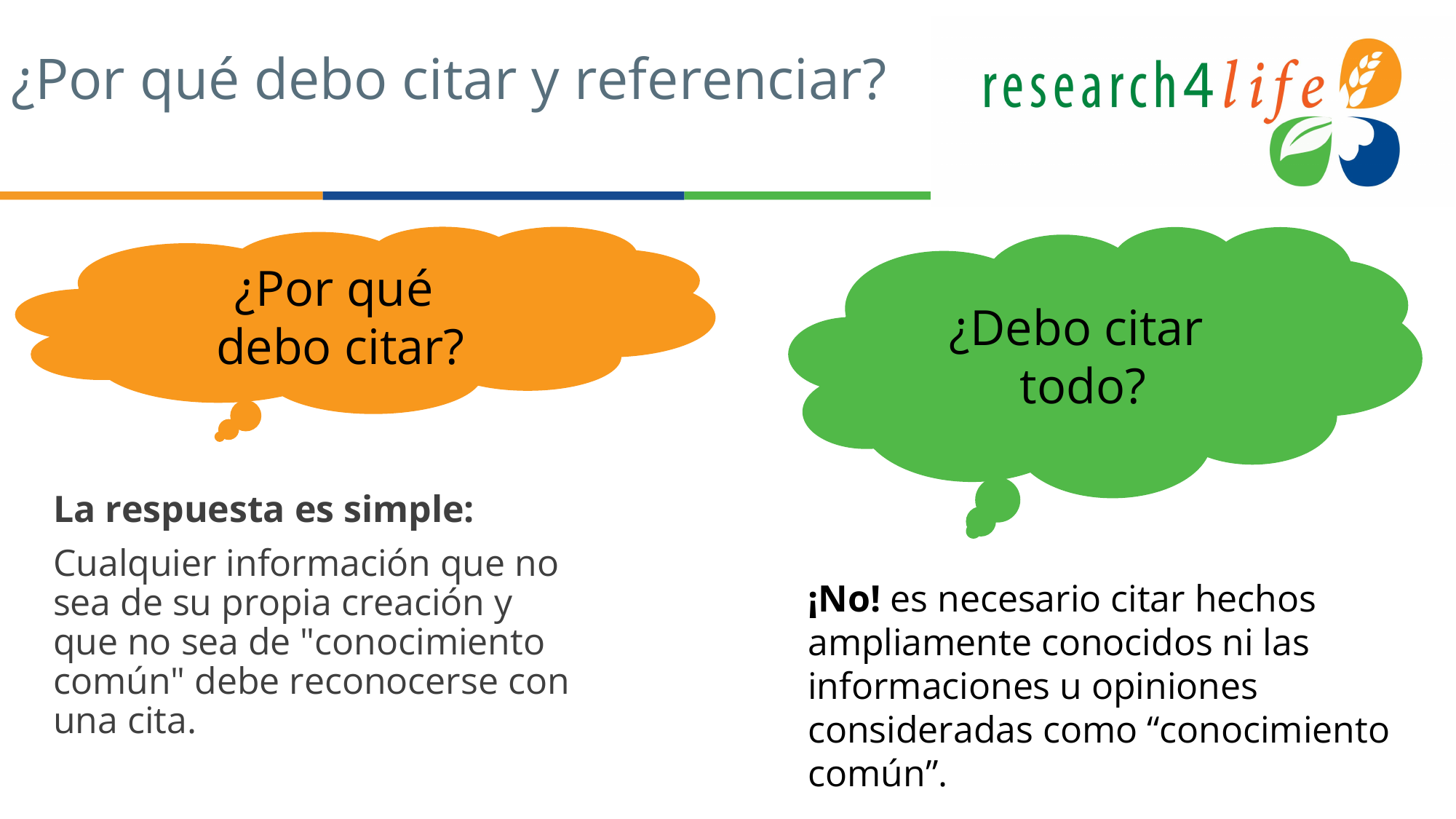

# ¿Por qué debo citar y referenciar?
¿Por qué
debo citar?
¿Debo citar
todo?

La respuesta es simple:
Cualquier información que no sea de su propia creación y que no sea de "conocimiento común" debe reconocerse con una cita.
¡No! es necesario citar hechos ampliamente conocidos ni las informaciones u opiniones consideradas como “conocimiento común”.